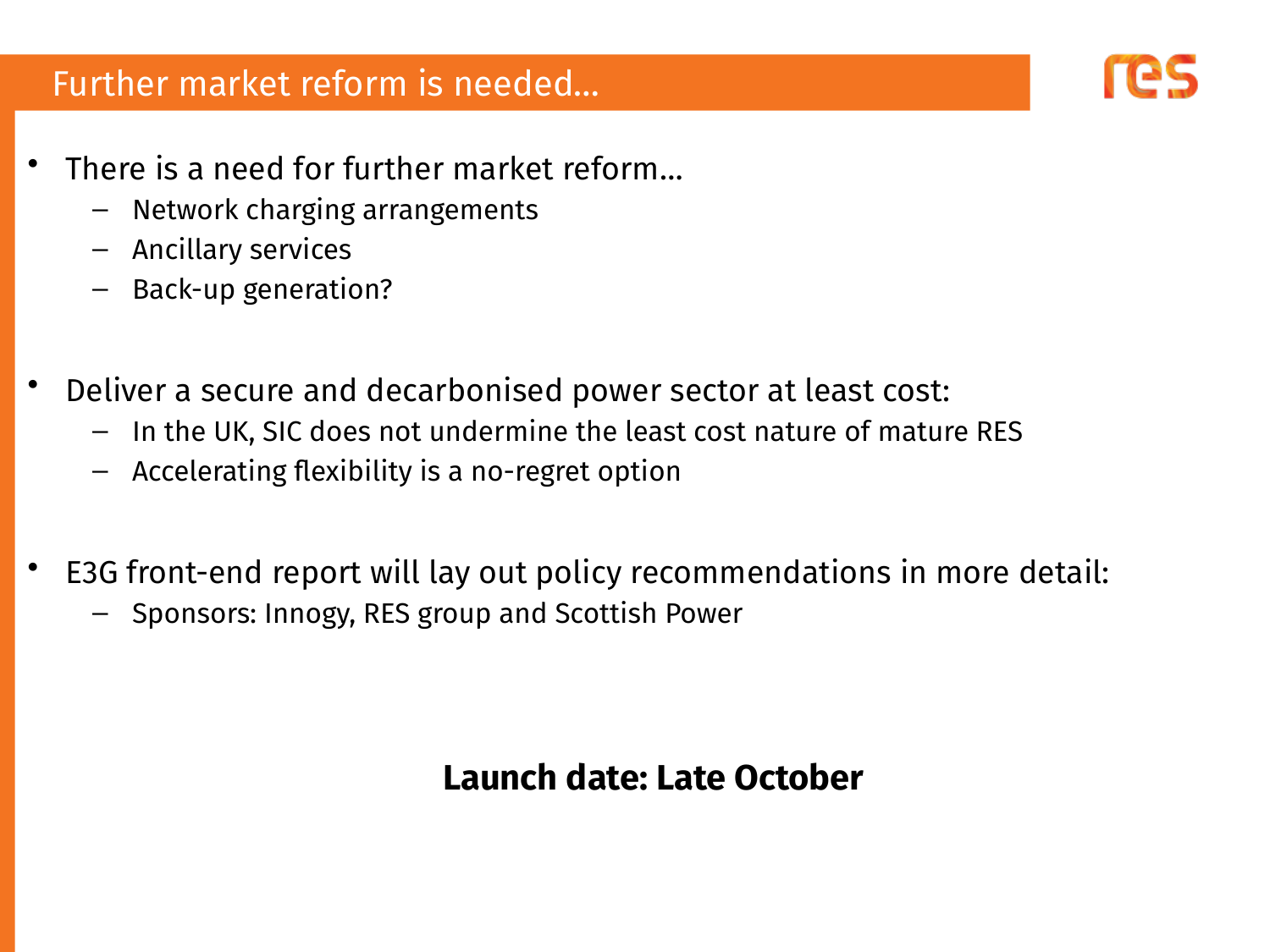

# Further market reform is needed…
There is a need for further market reform…
Network charging arrangements
Ancillary services
Back-up generation?

Deliver a secure and decarbonised power sector at least cost:
In the UK, SIC does not undermine the least cost nature of mature RES
Accelerating flexibility is a no-regret option

E3G front-end report will lay out policy recommendations in more detail:
Sponsors: Innogy, RES group and Scottish Power

Launch date: Late October